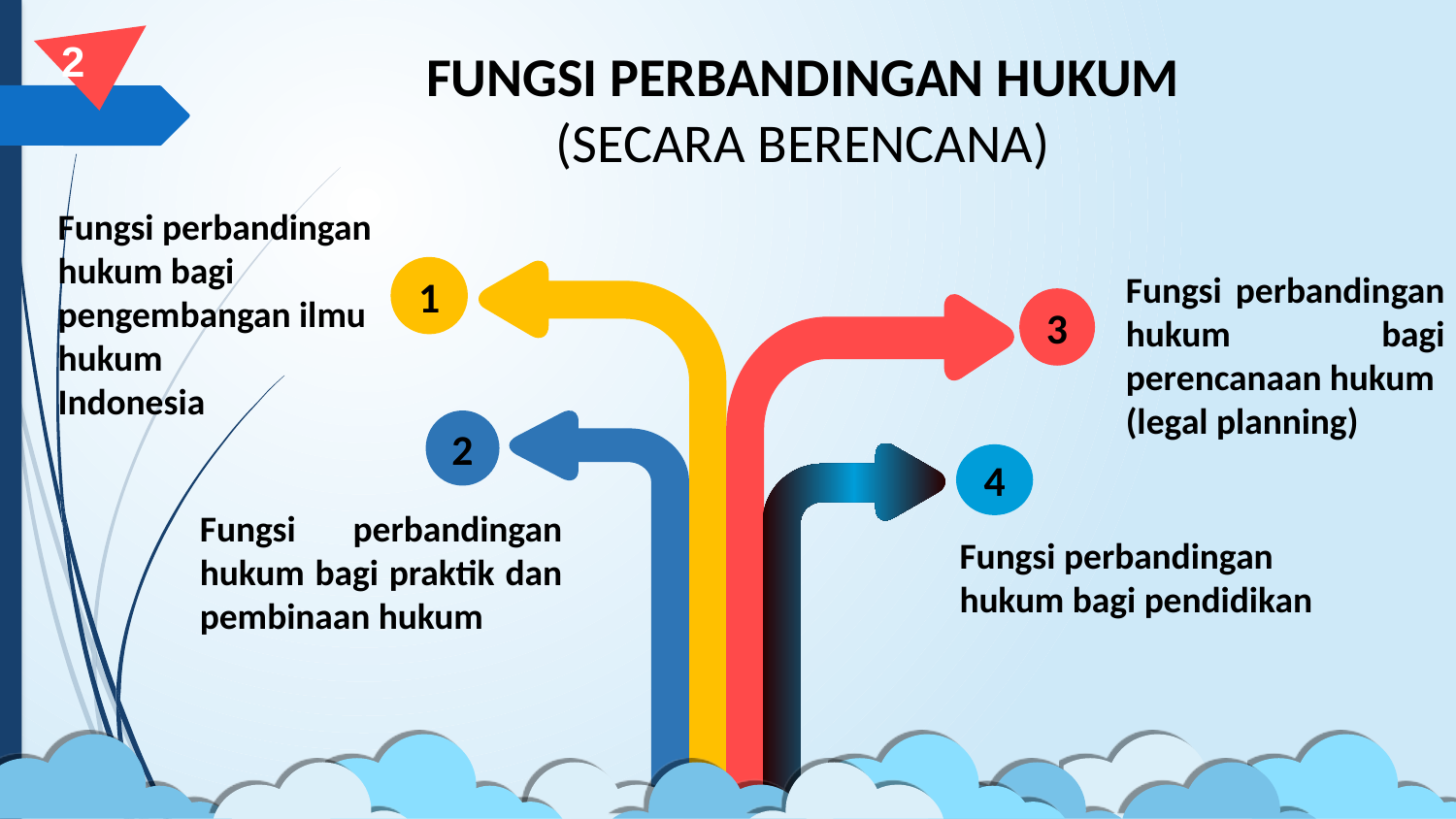

2
FUNGSI PERBANDINGAN HUKUM
(SECARA BERENCANA)

Fungsi perbandingan
hukum bagi pengembangan ilmu hukum
Indonesia

1

Fungsi perbandingan hukum bagi perencanaan hukum
(legal planning)

3

2

4
Fungsi perbandingan hukum bagi praktik dan pembinaan hukum
Fungsi perbandingan
hukum bagi pendidikan